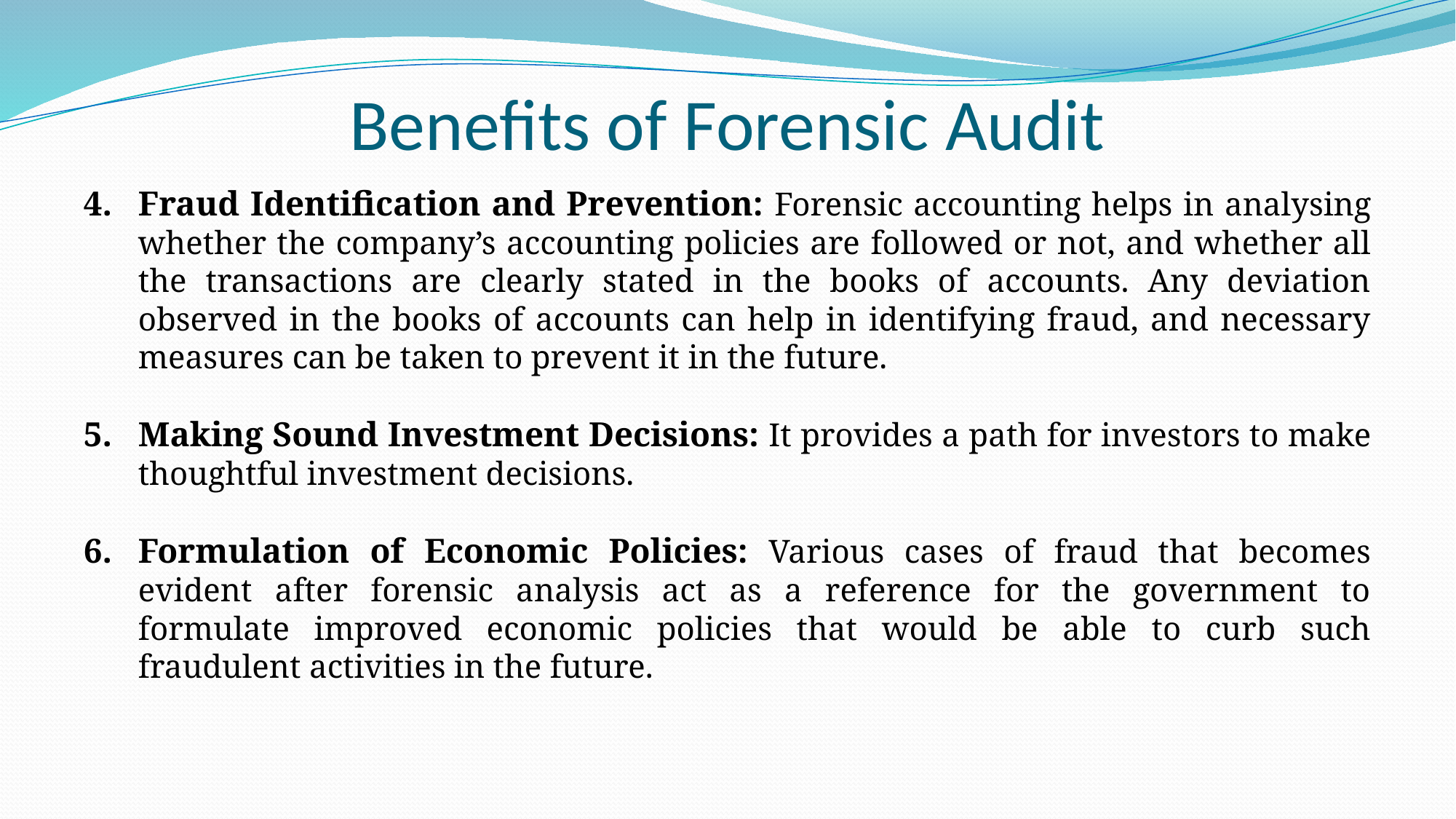

# Benefits of Forensic Audit
Fraud Identification and Prevention: Forensic accounting helps in analysing whether the company’s accounting policies are followed or not, and whether all the transactions are clearly stated in the books of accounts. Any deviation observed in the books of accounts can help in identifying fraud, and necessary measures can be taken to prevent it in the future.

Making Sound Investment Decisions: It provides a path for investors to make thoughtful investment decisions.

Formulation of Economic Policies: Various cases of fraud that becomes evident after forensic analysis act as a reference for the government to formulate improved economic policies that would be able to curb such fraudulent activities in the future.